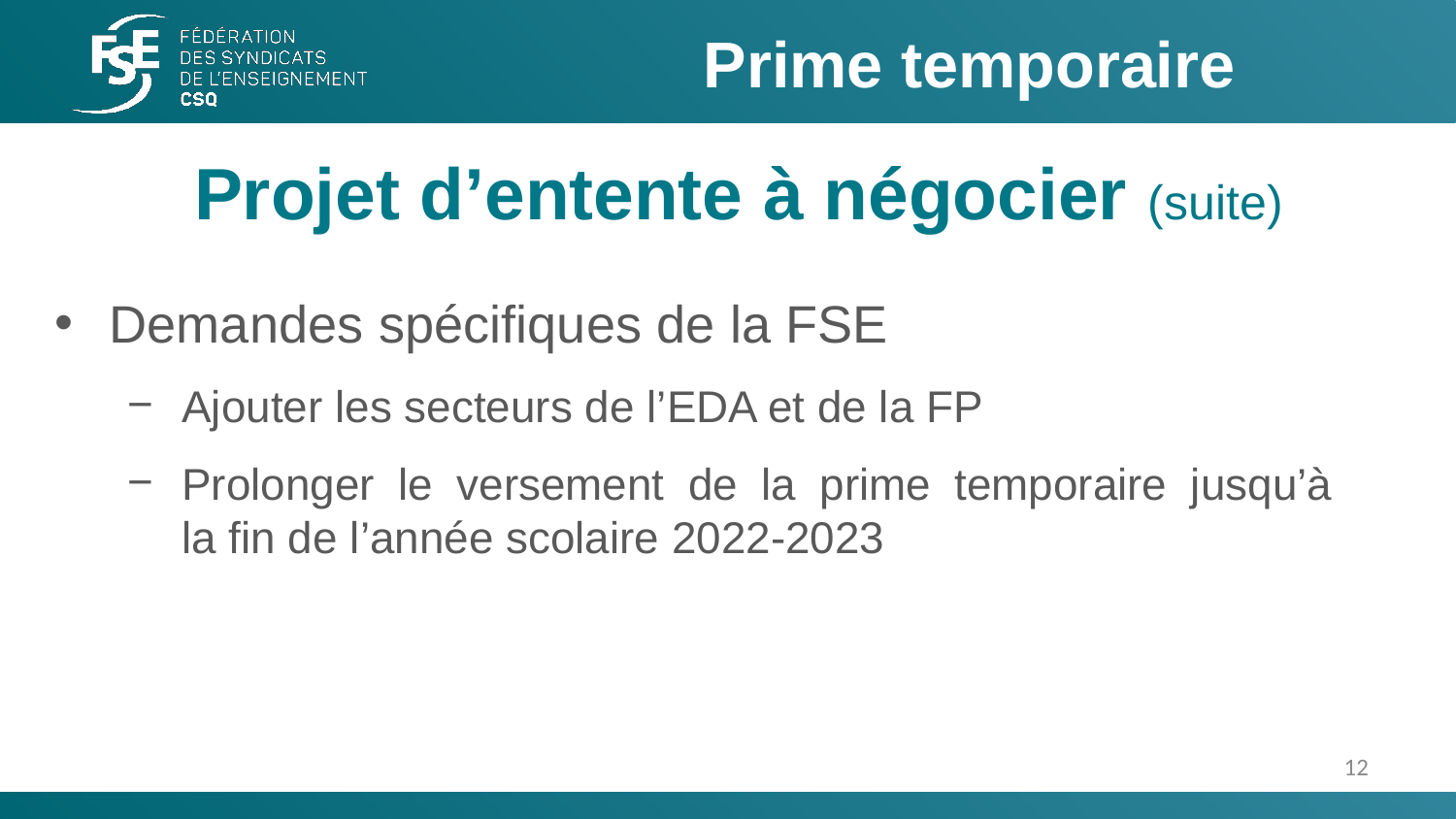

Prime temporaire
# Projet d’entente à négocier (suite)
Demandes spécifiques de la FSE
Ajouter les secteurs de l’EDA et de la FP
Prolonger le versement de la prime temporaire jusqu’à
la fin de l’année scolaire 2022-2023

12